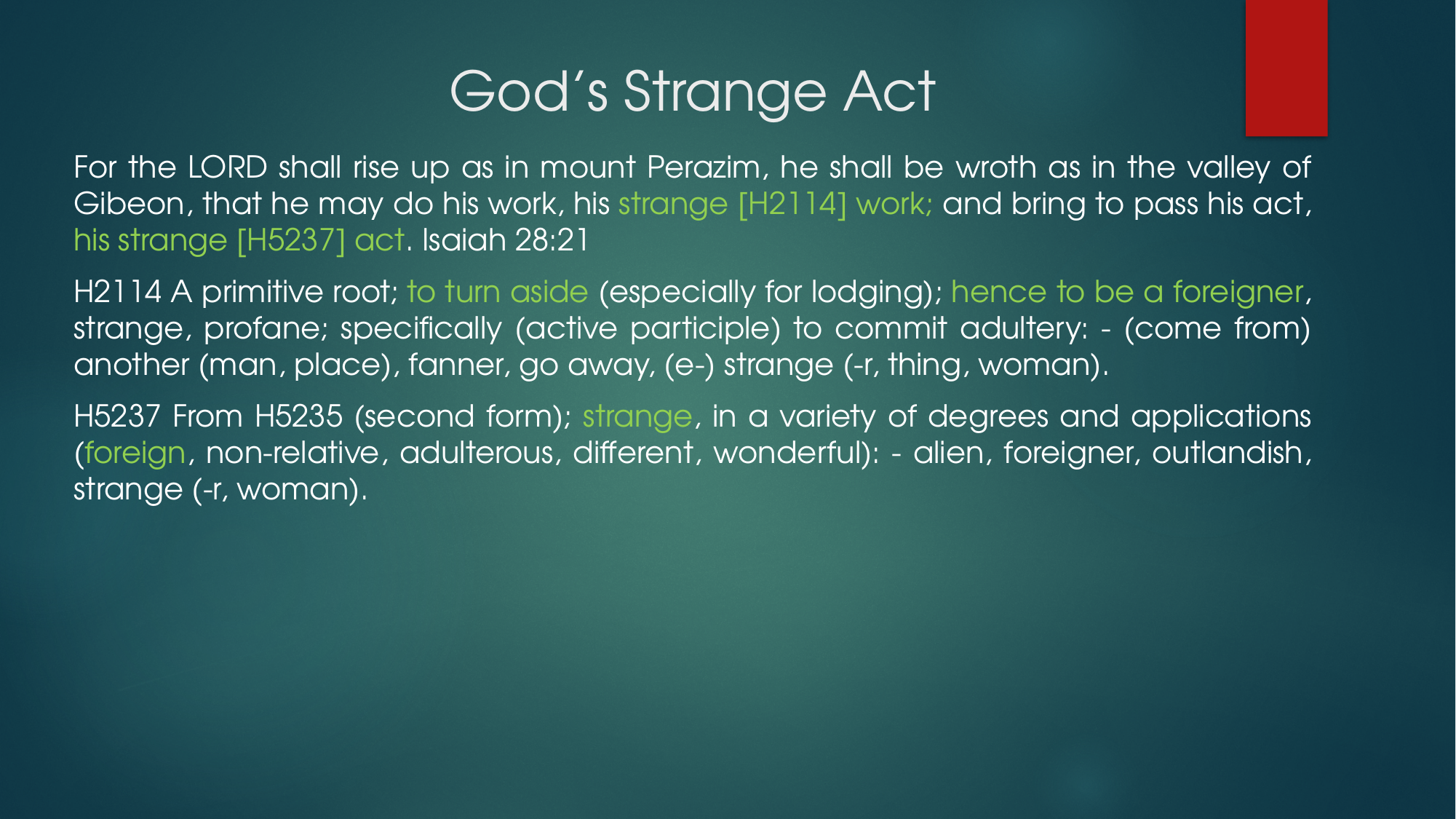

# God’s Strange Act
For the LORD shall rise up as in mount Perazim, he shall be wroth as in the valley of Gibeon, that he may do his work, his strange [H2114] work; and bring to pass his act, his strange [H5237] act. Isaiah 28:21
H2114 A primitive root; to turn aside (especially for lodging); hence to be a foreigner, strange, profane; specifically (active participle) to commit adultery: - (come from) another (man, place), fanner, go away, (e-) strange (-r, thing, woman).
H5237 From H5235 (second form); strange, in a variety of degrees and applications (foreign, non-relative, adulterous, different, wonderful): - alien, foreigner, outlandish, strange (-r, woman).